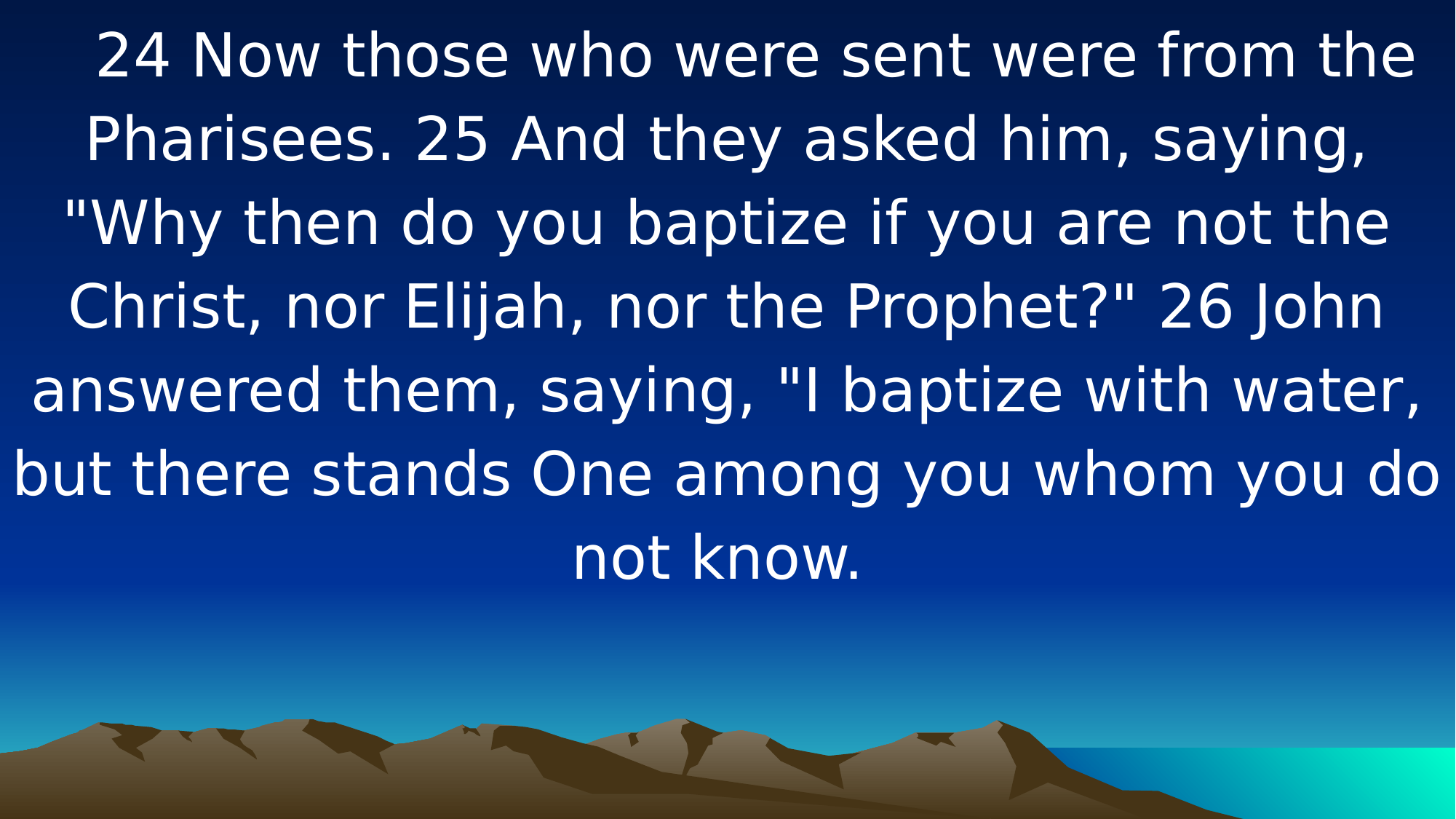

24 Now those who were sent were from the Pharisees. 25 And they asked him, saying, "Why then do you baptize if you are not the Christ, nor Elijah, nor the Prophet?" 26 John answered them, saying, "I baptize with water, but there stands One among you whom you do not know.